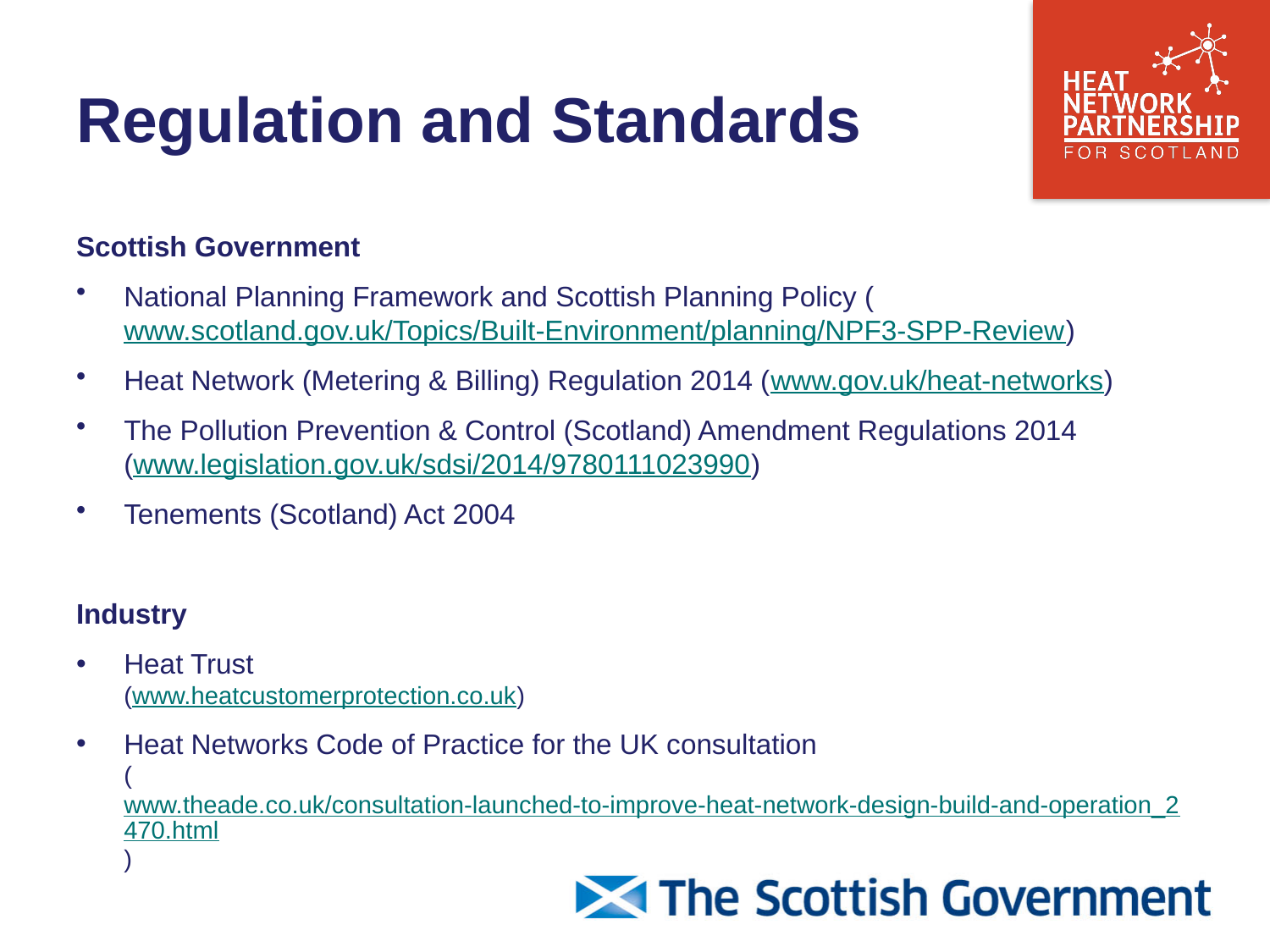

# Regulation and Standards
Scottish Government
National Planning Framework and Scottish Planning Policy (www.scotland.gov.uk/Topics/Built-Environment/planning/NPF3-SPP-Review)
Heat Network (Metering & Billing) Regulation 2014 (www.gov.uk/heat-networks)
The Pollution Prevention & Control (Scotland) Amendment Regulations 2014
(www.legislation.gov.uk/sdsi/2014/9780111023990)
Tenements (Scotland) Act 2004

Industry
Heat Trust
(www.heatcustomerprotection.co.uk)
Heat Networks Code of Practice for the UK consultation
(www.theade.co.uk/consultation-launched-to-improve-heat-network-design-build-and-operation_2470.html)